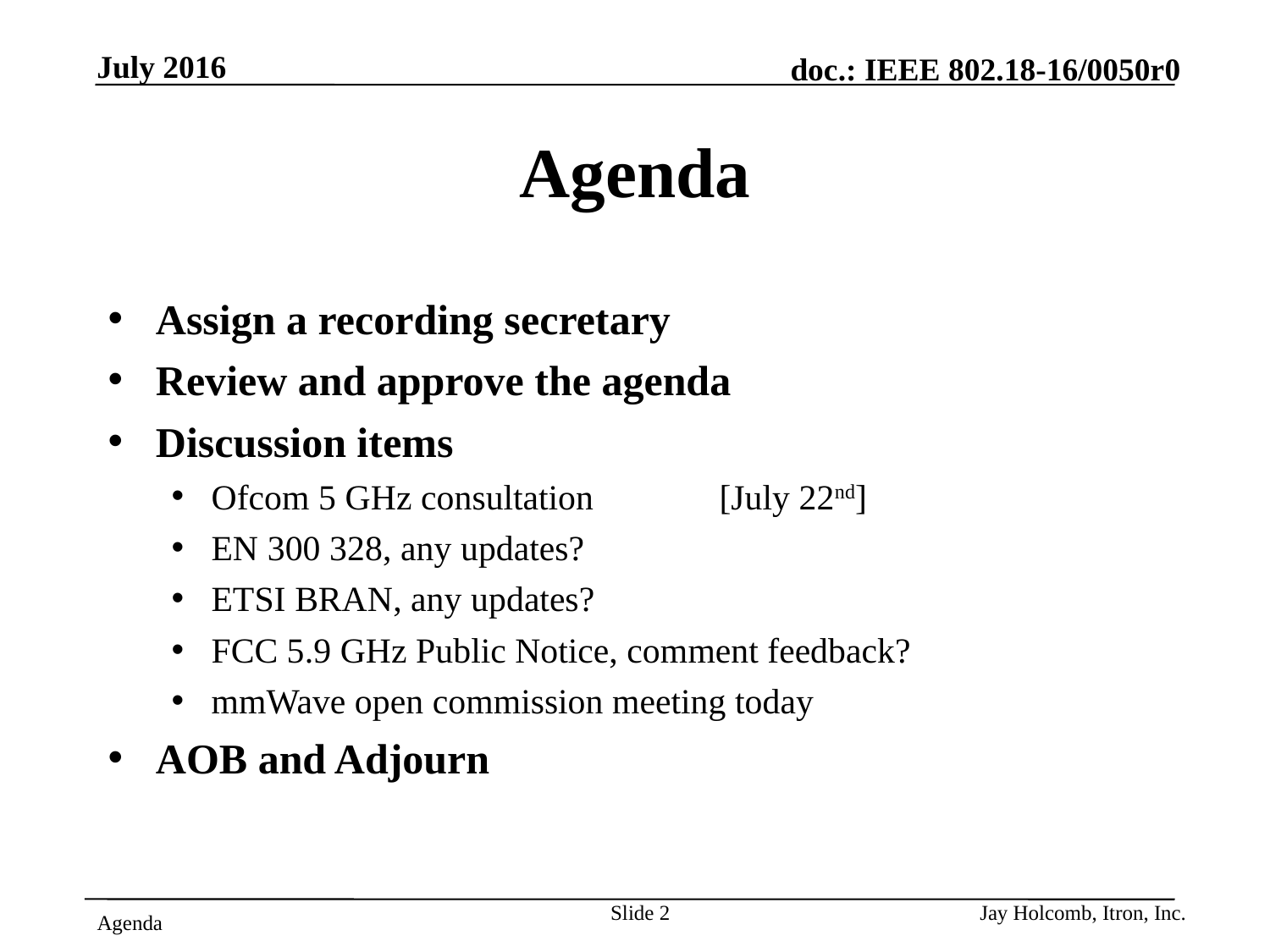

July 2016
# Agenda
Assign a recording secretary
Review and approve the agenda
Discussion items
Ofcom 5 GHz consultation	[July 22nd]
EN 300 328, any updates?
ETSI BRAN, any updates?
FCC 5.9 GHz Public Notice, comment feedback?
mmWave open commission meeting today
AOB and Adjourn
Slide 2
Jay Holcomb, Itron, Inc.
Agenda